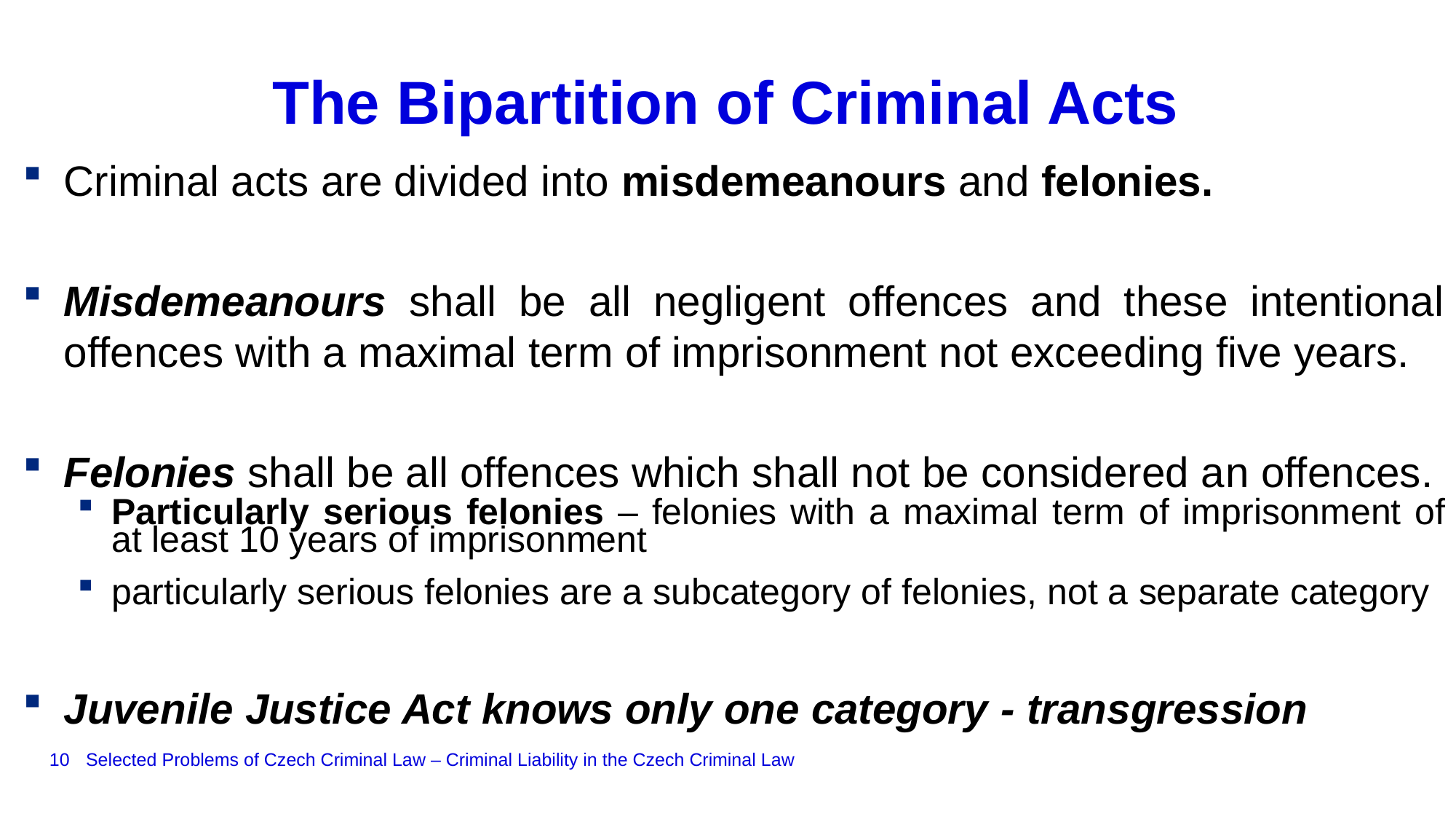

# The Bipartition of Criminal Acts
Criminal acts are divided into misdemeanours and felonies.

Misdemeanours shall be all negligent offences and these intentional offences with a maximal term of imprisonment not exceeding five years.

Felonies shall be all offences which shall not be considered an offences.
Particularly serious felonies – felonies with a maximal term of imprisonment of at least 10 years of imprisonment
particularly serious felonies are a subcategory of felonies, not a separate category

Juvenile Justice Act knows only one category - transgression

10
Selected Problems of Czech Criminal Law – Criminal Liability in the Czech Criminal Law